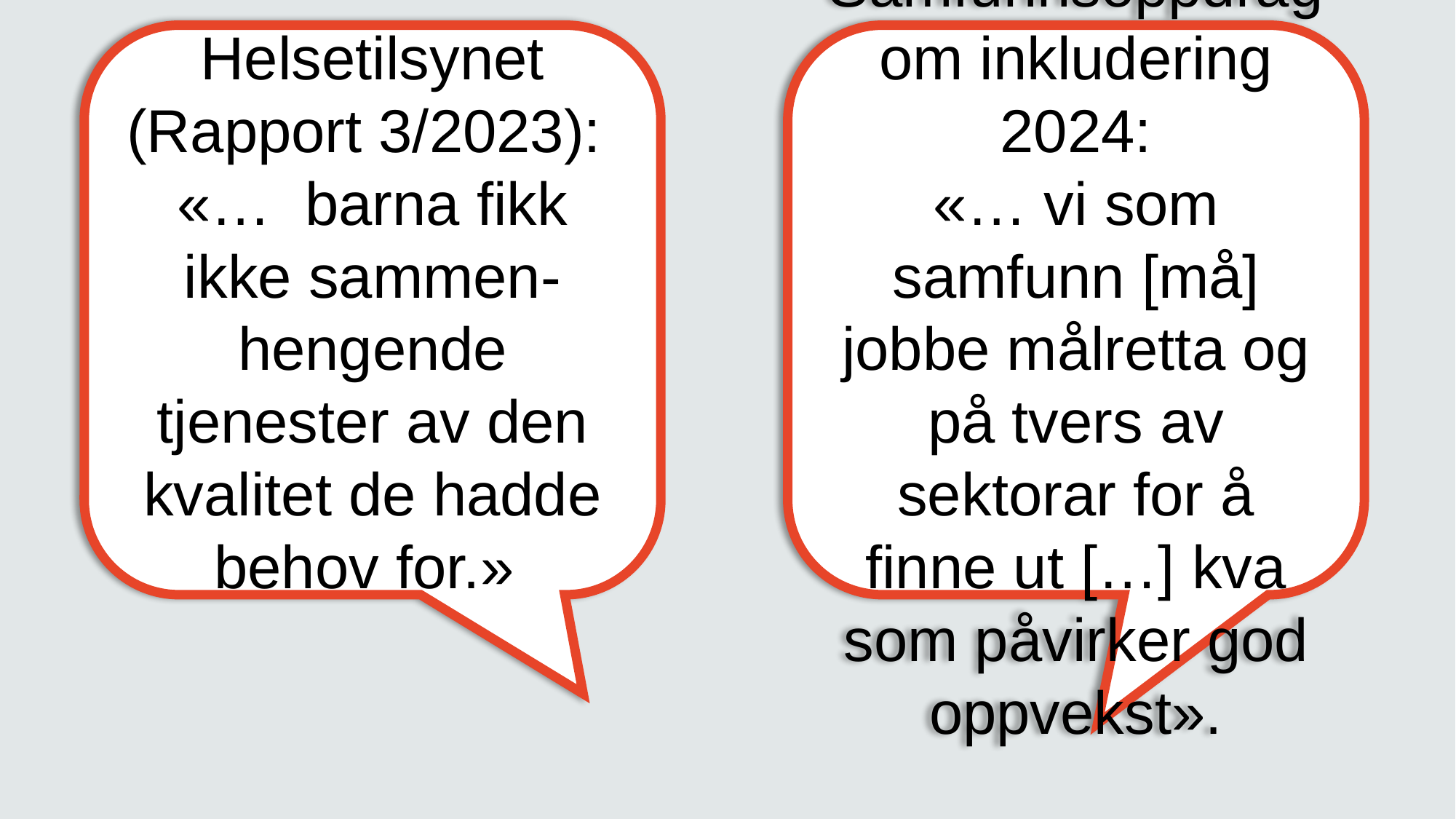

Helsetilsynet (Rapport 3/2023):
«…  barna fikk ikke sammen-hengende tjenester av den kvalitet de hadde behov for.»
Forskningsrådets Samfunnsoppdrag om inkludering 2024:
«… vi som samfunn [må] jobbe målretta og på tvers av sektorar for å finne ut […] kva som påvirker god oppvekst».